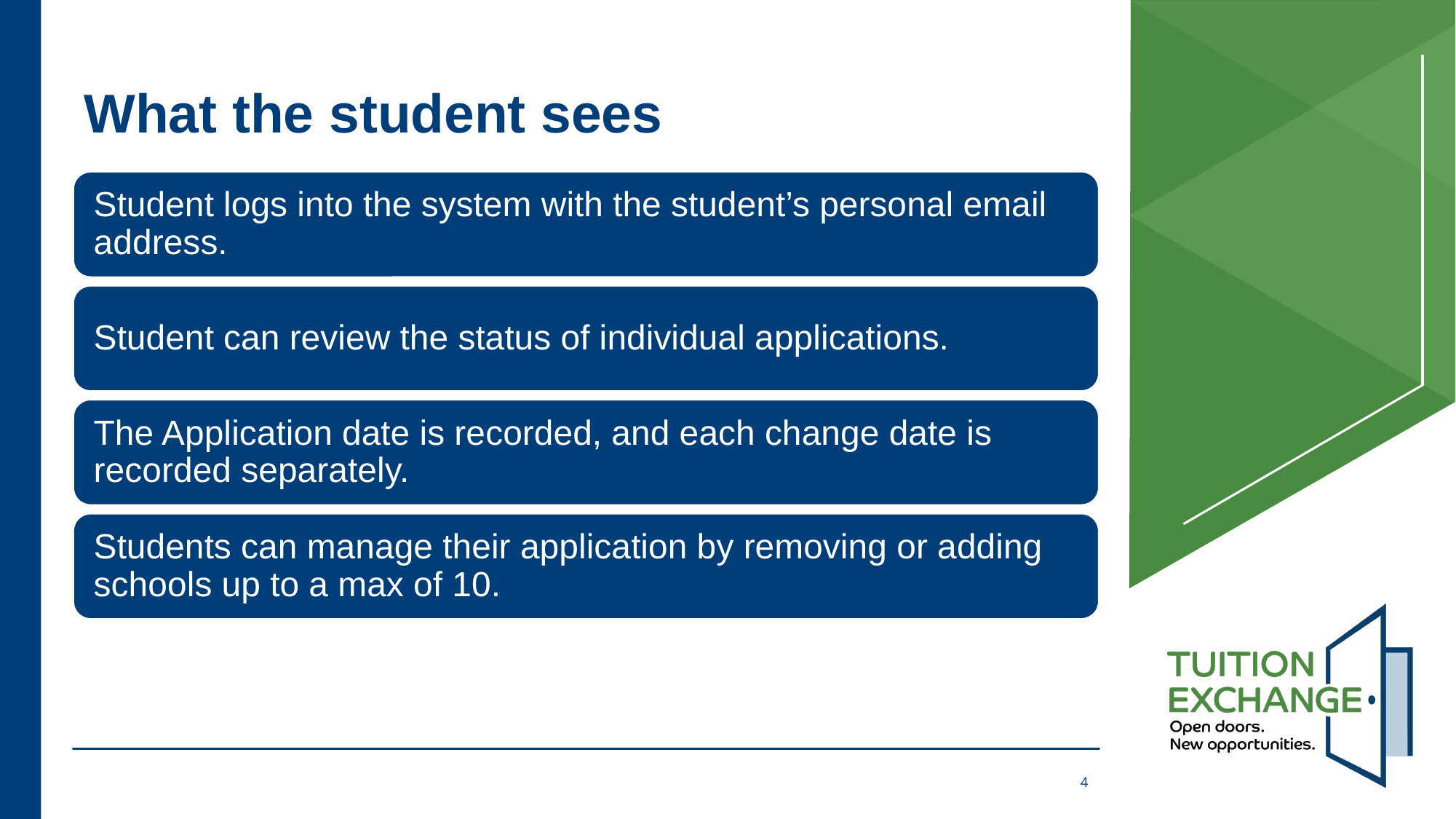

# What the student sees
Student logs into the system with the student’s personal email address.
Student can review the status of individual applications.
The Application date is recorded, and each change date is recorded separately.
Students can manage their application by removing or adding schools up to a max of 10.
4